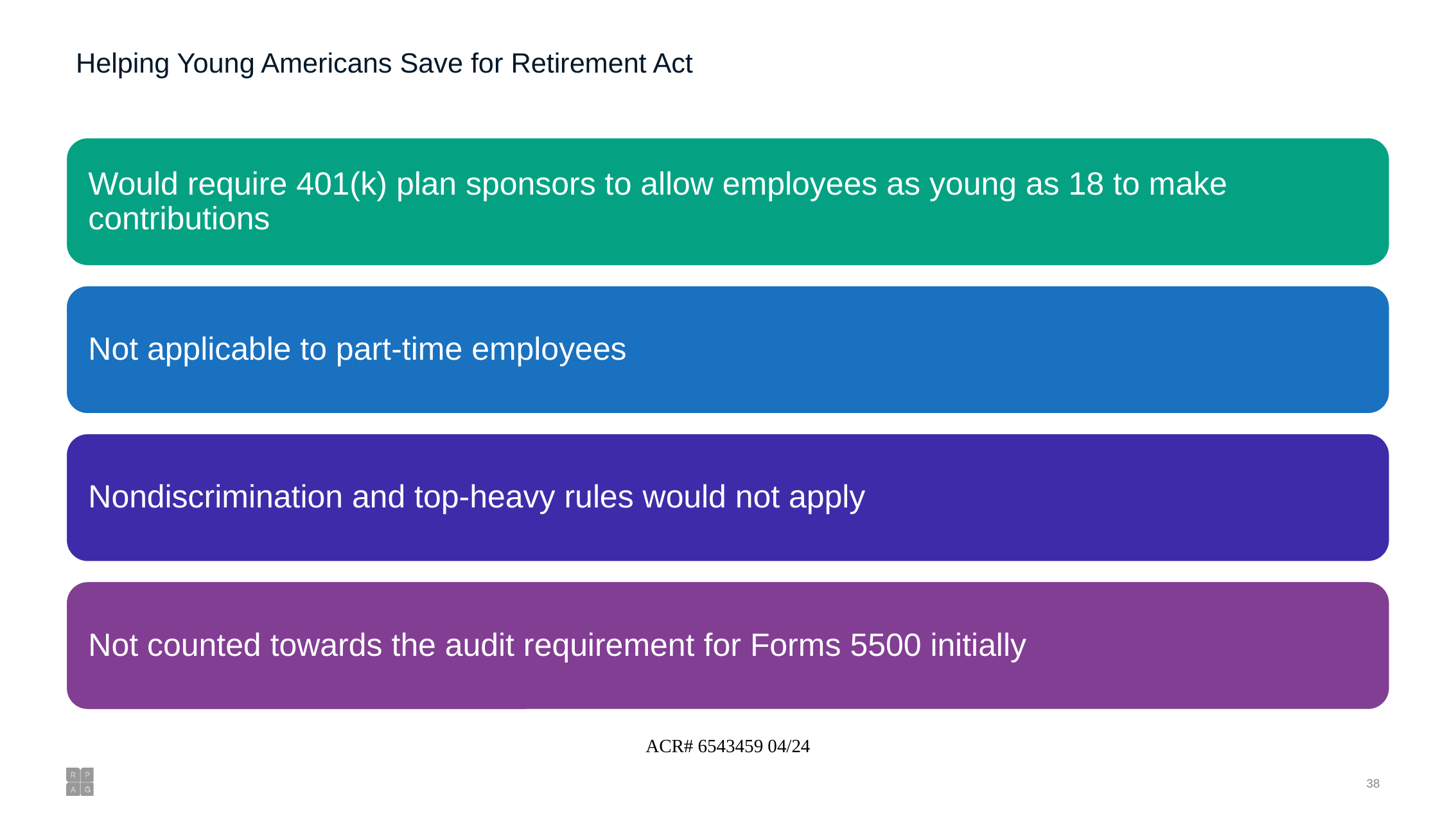

# Helping Young Americans Save for Retirement Act
Would require 401(k) plan sponsors to allow employees as young as 18 to make contributions
Not applicable to part-time employees
Nondiscrimination and top-heavy rules would not apply
Not counted towards the audit requirement for Forms 5500 initially
ACR# 6543459 04/24
38